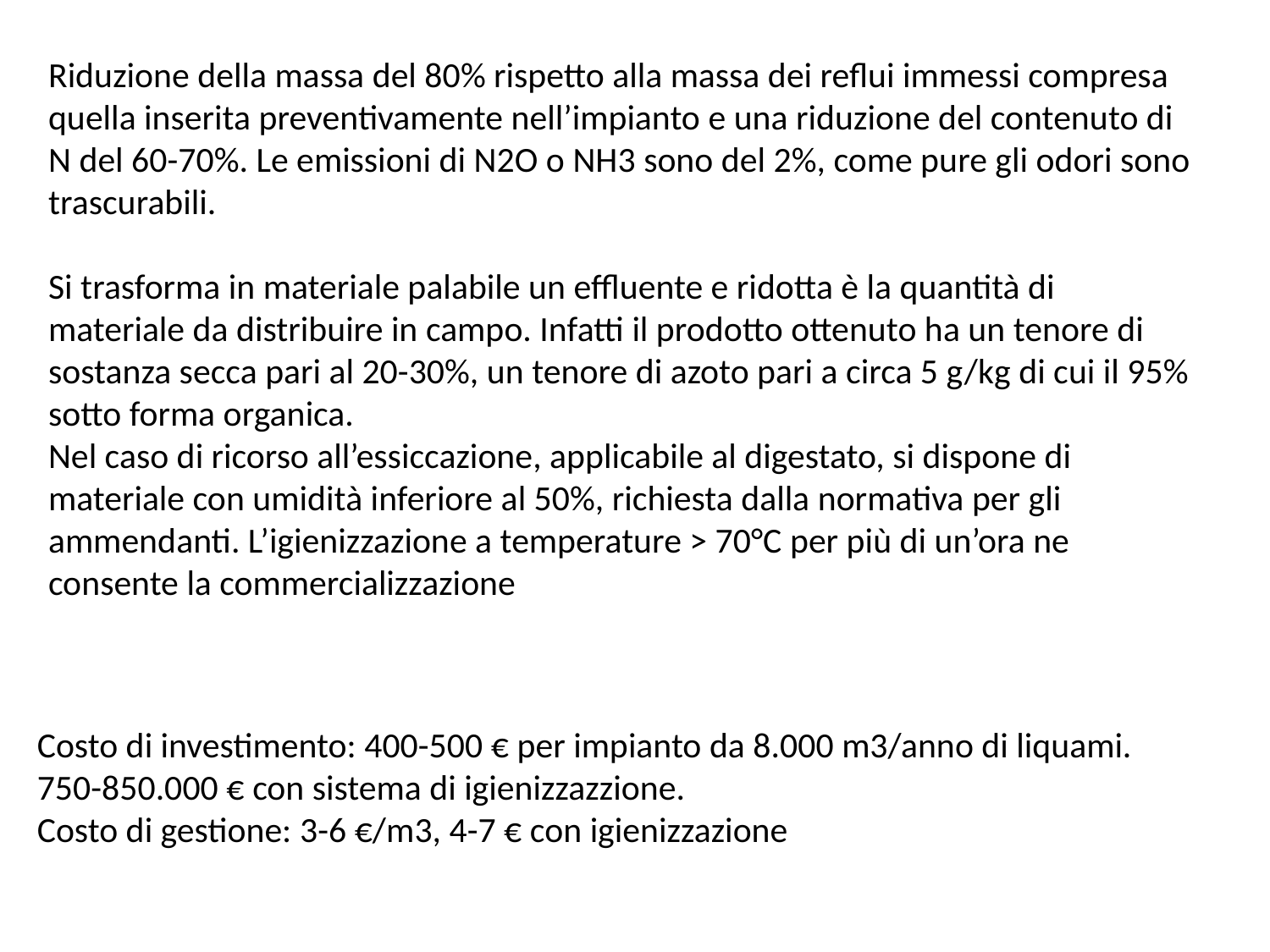

Riduzione della massa del 80% rispetto alla massa dei reflui immessi compresa quella inserita preventivamente nell’impianto e una riduzione del contenuto di N del 60-70%. Le emissioni di N2O o NH3 sono del 2%, come pure gli odori sono trascurabili.

Si trasforma in materiale palabile un effluente e ridotta è la quantità di materiale da distribuire in campo. Infatti il prodotto ottenuto ha un tenore di sostanza secca pari al 20-30%, un tenore di azoto pari a circa 5 g/kg di cui il 95% sotto forma organica.
Nel caso di ricorso all’essiccazione, applicabile al digestato, si dispone di materiale con umidità inferiore al 50%, richiesta dalla normativa per gli ammendanti. L’igienizzazione a temperature > 70°C per più di un’ora ne consente la commercializzazione
Costo di investimento: 400-500 € per impianto da 8.000 m3/anno di liquami. 750-850.000 € con sistema di igienizzazzione.
Costo di gestione: 3-6 €/m3, 4-7 € con igienizzazione